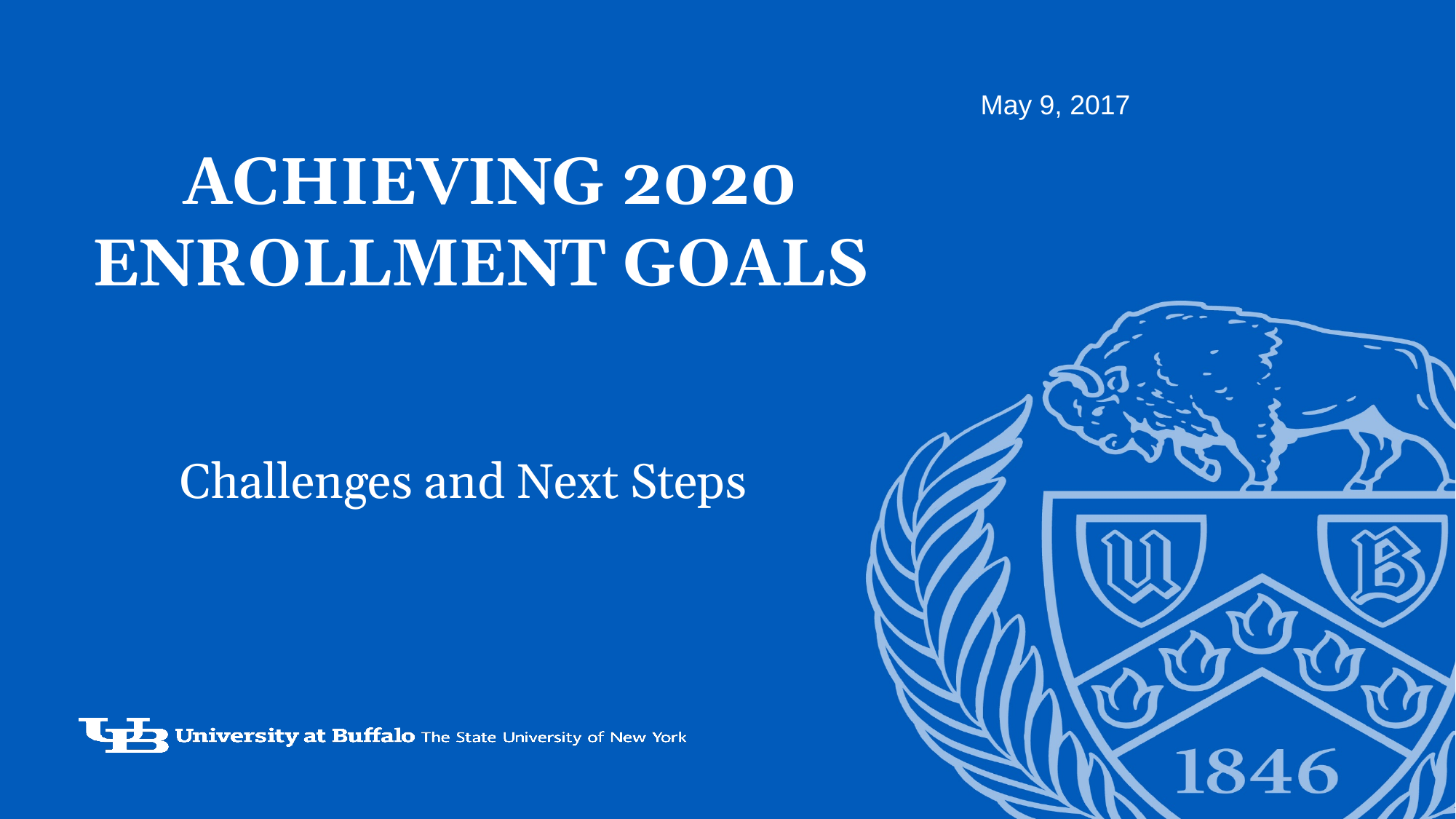

May 9, 2017
# ACHIEVING 2020 ENROLLMENT GOALS
Challenges and Next Steps